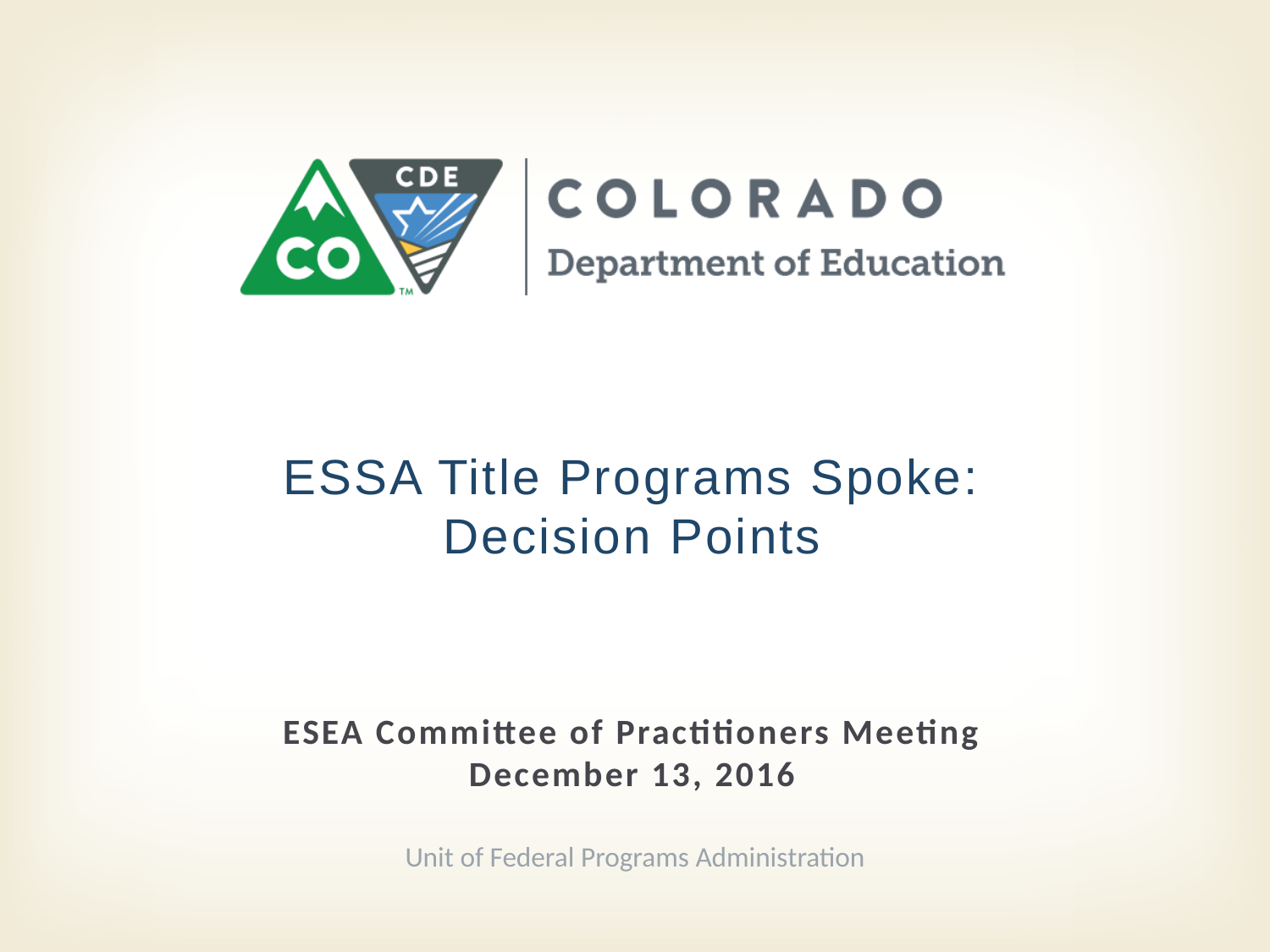

# ESSA Title Programs Spoke: Decision Points
ESEA Committee of Practitioners Meeting
December 13, 2016
Unit of Federal Programs Administration